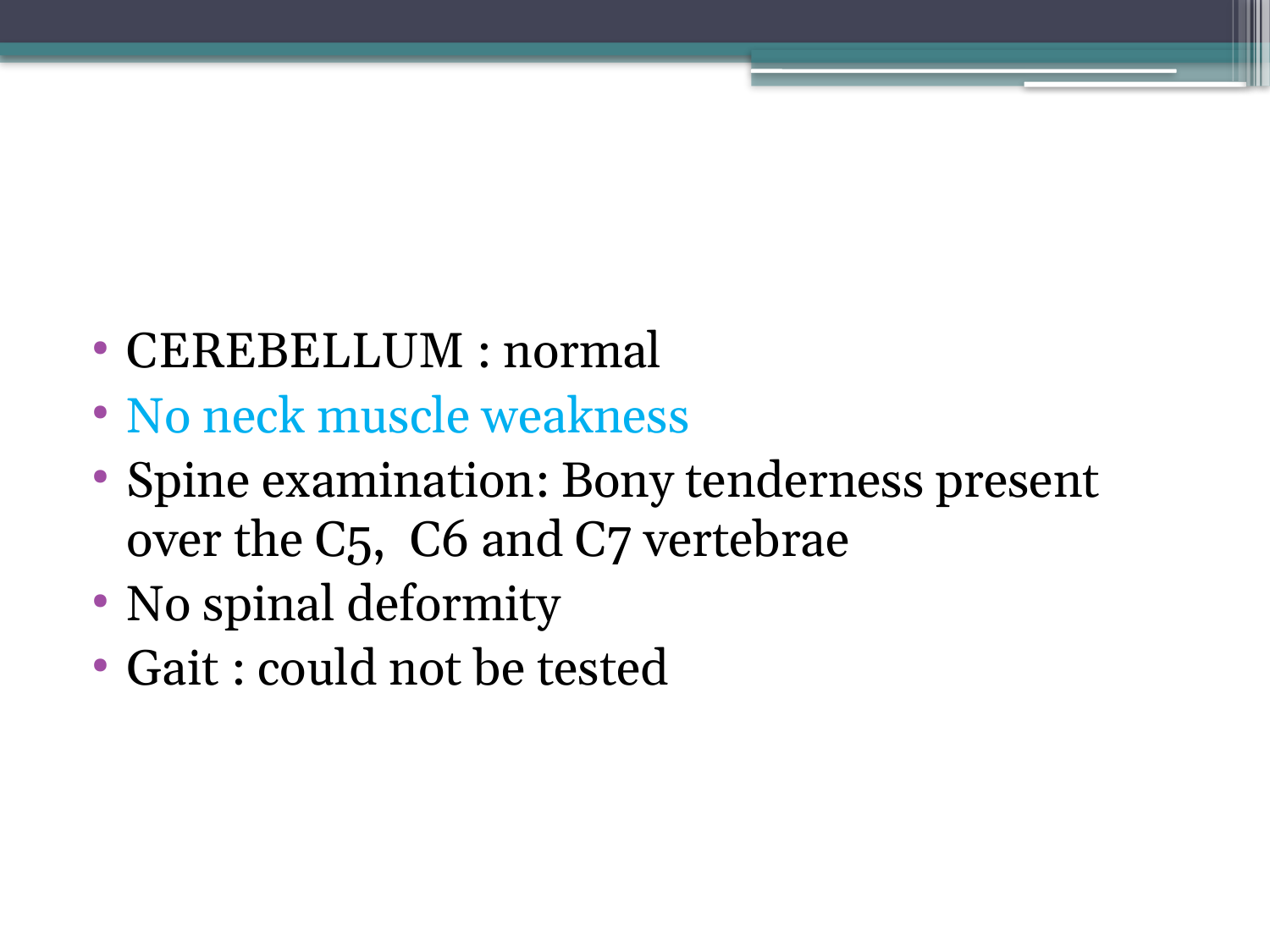

#
CEREBELLUM : normal
No neck muscle weakness
Spine examination: Bony tenderness present over the C5,  C6 and C7 vertebrae
No spinal deformity
Gait : could not be tested